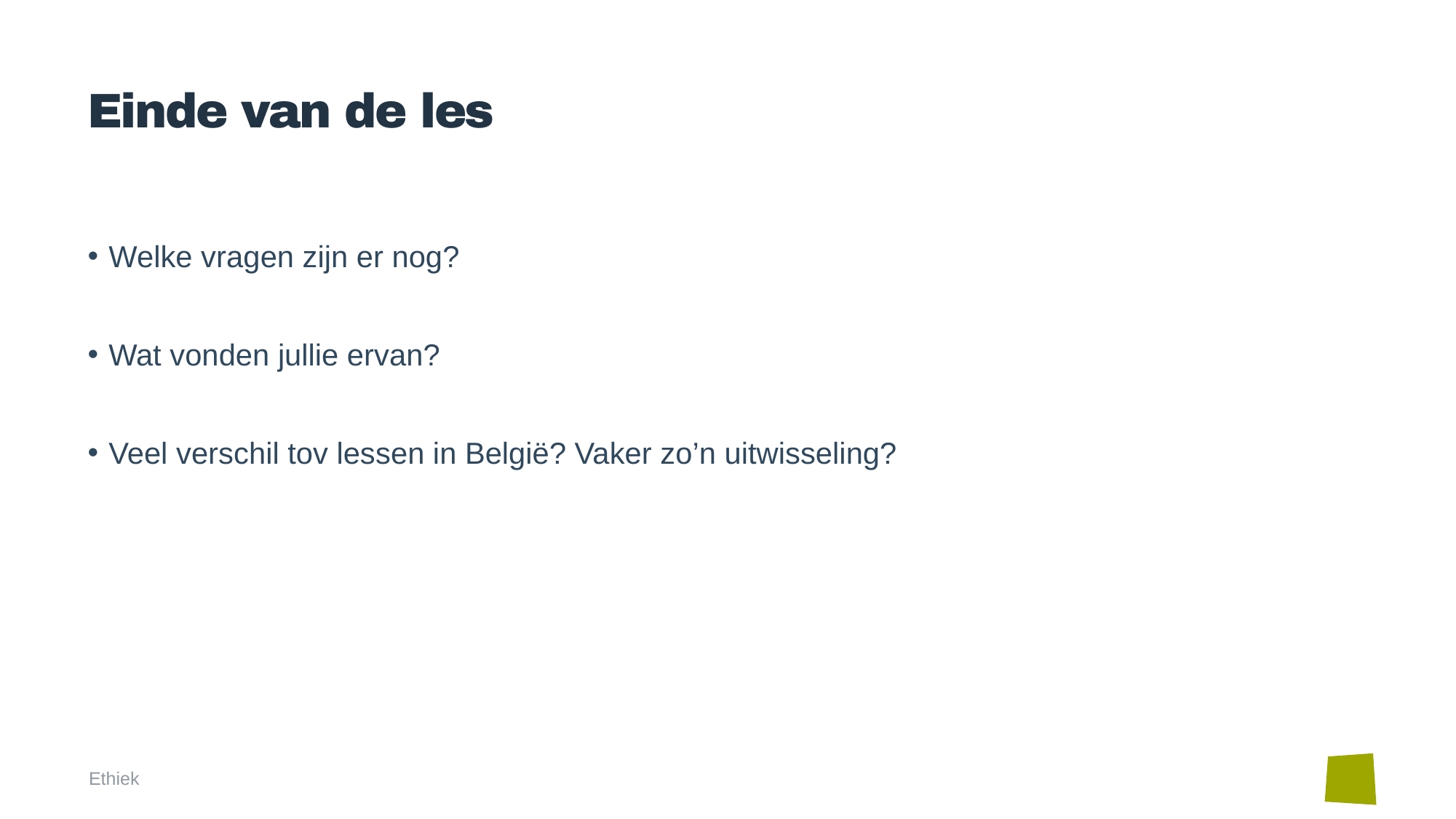

# Einde van de les

Welke vragen zijn er nog?

Wat vonden jullie ervan?

Veel verschil tov lessen in België? Vaker zo’n uitwisseling?
Ethiek